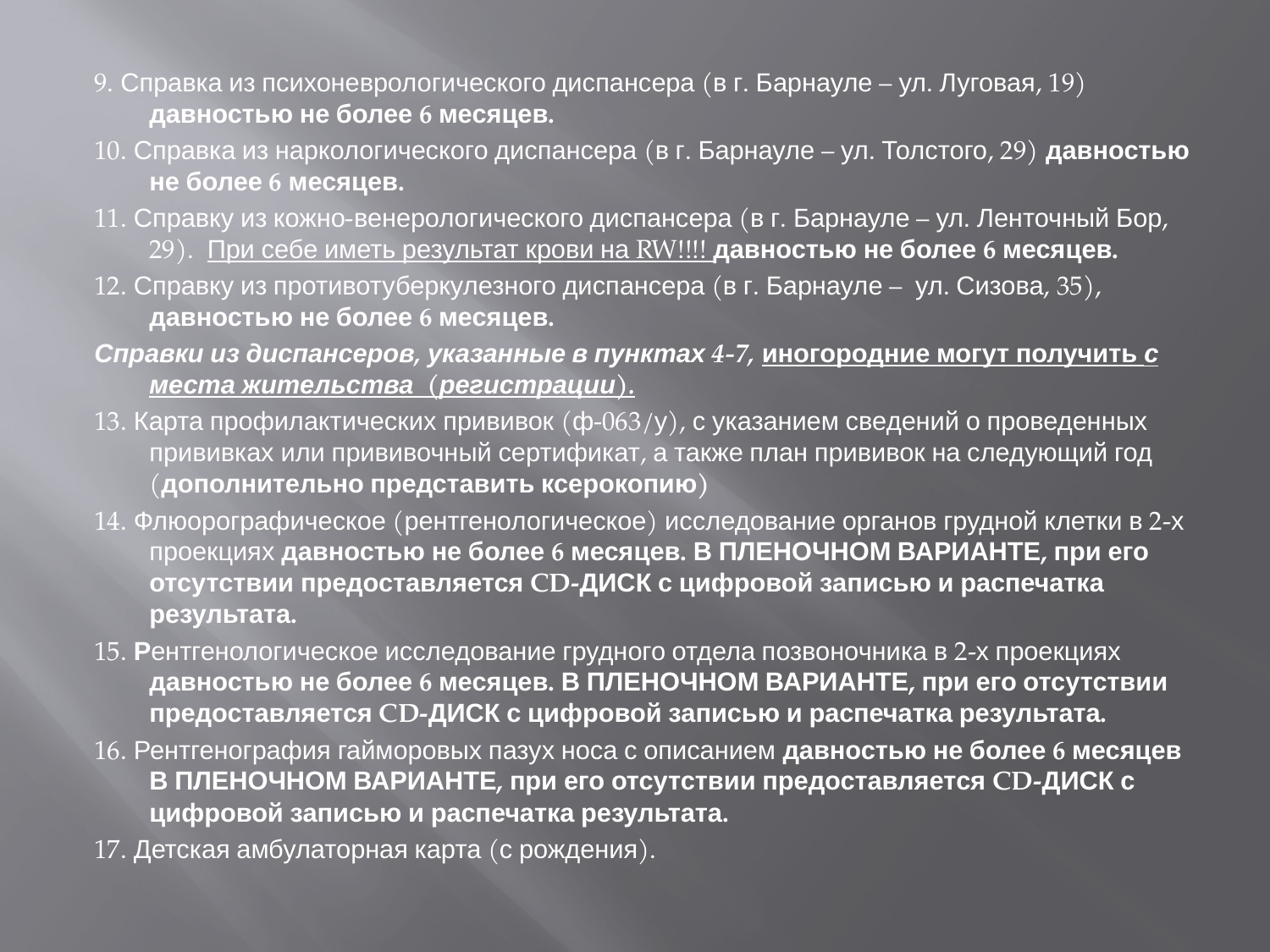

9. Справка из психоневрологического диспансера (в г. Барнауле – ул. Луговая, 19) давностью не более 6 месяцев.
10. Справка из наркологического диспансера (в г. Барнауле – ул. Толстого, 29) давностью не более 6 месяцев.
11. Справку из кожно-венерологического диспансера (в г. Барнауле – ул. Ленточный Бор, 29).  При себе иметь результат крови на RW!!!! давностью не более 6 месяцев.
12. Справку из противотуберкулезного диспансера (в г. Барнауле –  ул. Сизова, 35),  давностью не более 6 месяцев.
Справки из диспансеров, указанные в пунктах 4-7, иногородние могут получить с места жительства  (регистрации).
13. Карта профилактических прививок (ф-063/у), с указанием сведений о проведенных прививках или прививочный сертификат, а также план прививок на следующий год (дополнительно представить ксерокопию)
14. Флюорографическое (рентгенологическое) исследование органов грудной клетки в 2-х проекциях давностью не более 6 месяцев. В ПЛЕНОЧНОМ ВАРИАНТЕ, при его отсутствии предоставляется CD-ДИСК с цифровой записью и распечатка результата.
15. Рентгенологическое исследование грудного отдела позвоночника в 2-х проекциях давностью не более 6 месяцев. В ПЛЕНОЧНОМ ВАРИАНТЕ, при его отсутствии предоставляется CD-ДИСК с цифровой записью и распечатка результата.
16. Рентгенография гайморовых пазух носа с описанием давностью не более 6 месяцев В ПЛЕНОЧНОМ ВАРИАНТЕ, при его отсутствии предоставляется CD-ДИСК с цифровой записью и распечатка результата.
17. Детская амбулаторная карта (с рождения).